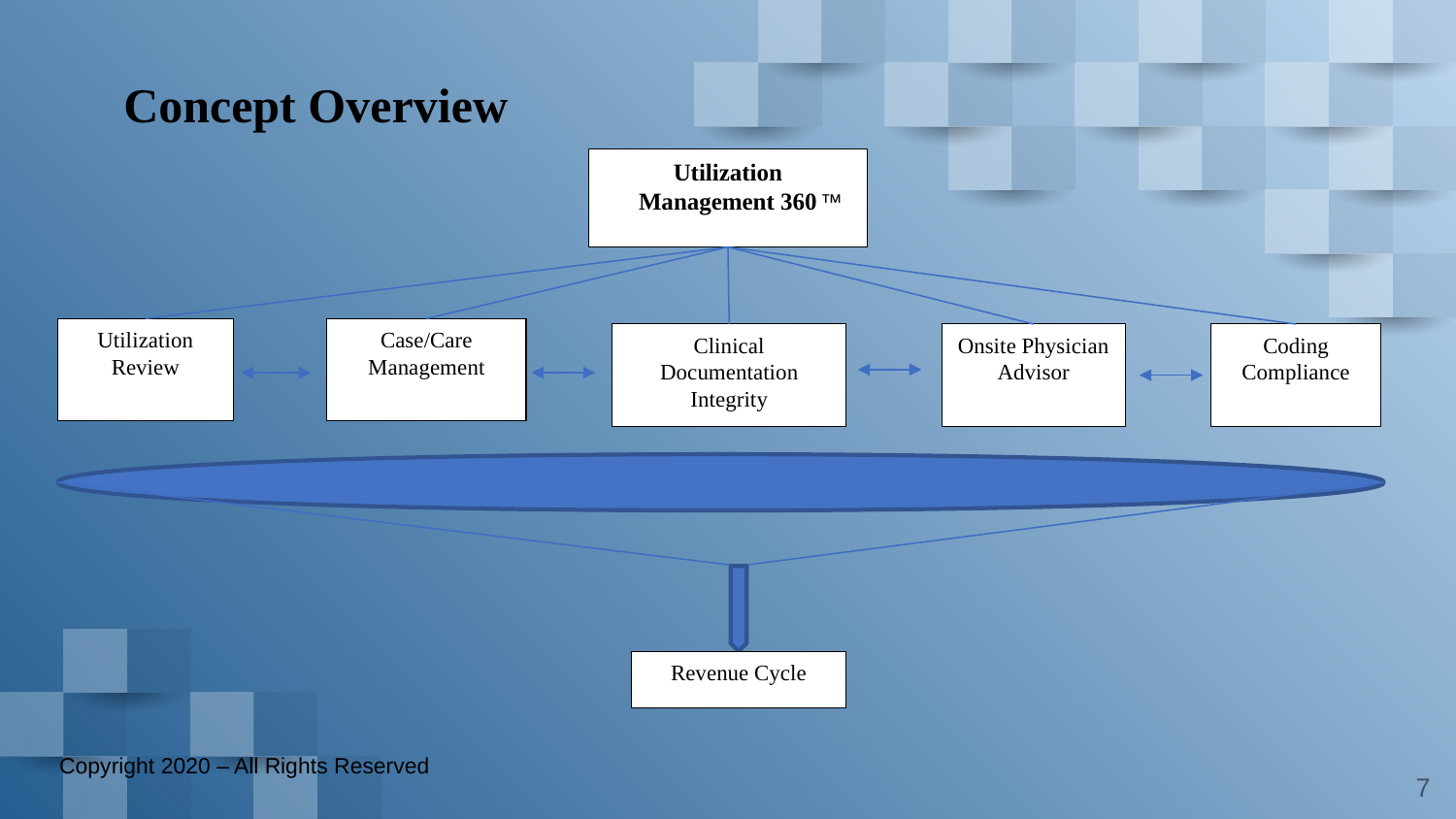

# Concept Overview
Utilization Management 360
™
Utilization
Review
Case/Care Management
Clinical Documentation Integrity
Onsite Physician Advisor
Coding
Compliance

Revenue Cycle
Copyright 2020 – All Rights Reserved
7